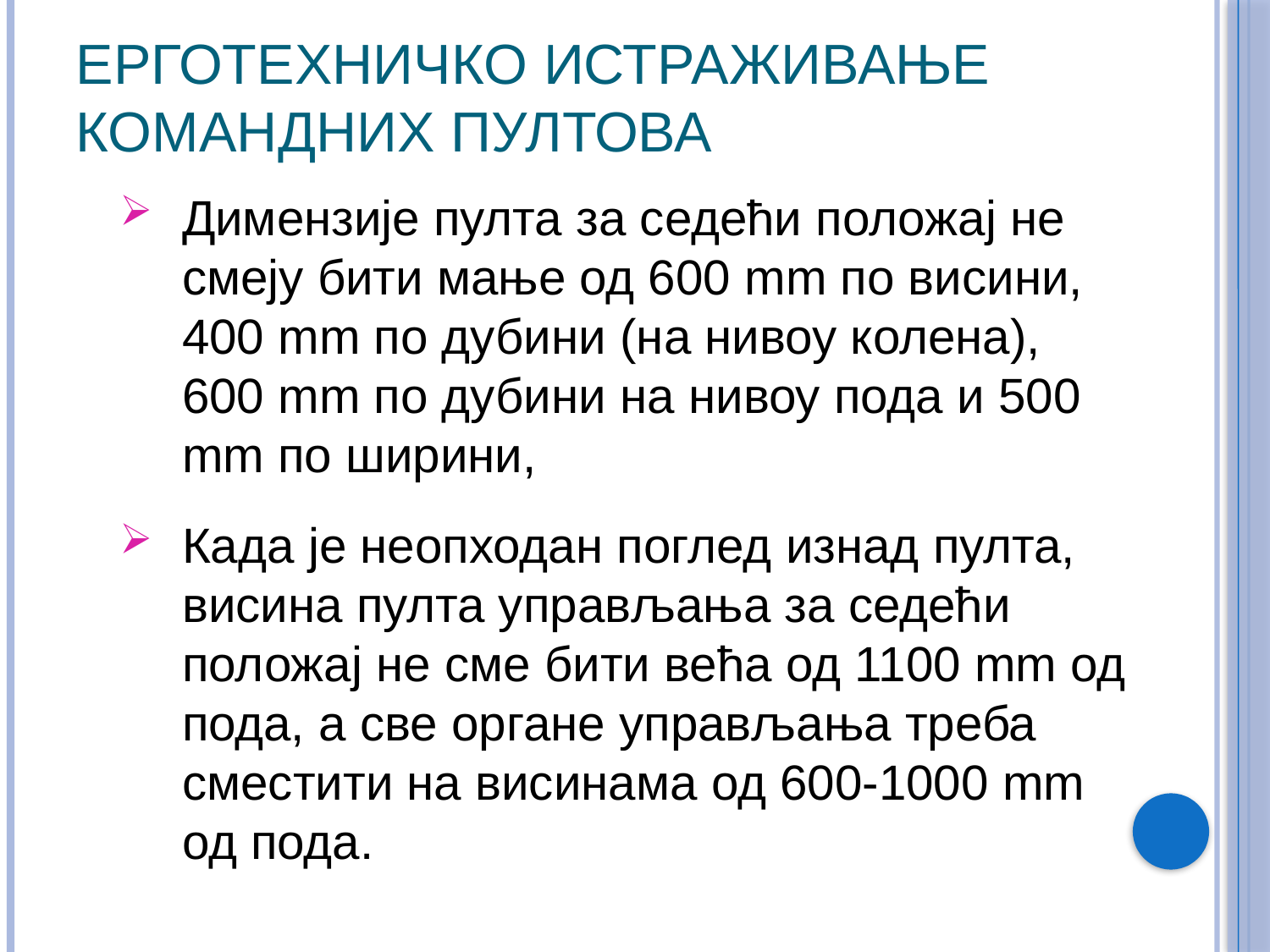

# Ерготехничко истраживање командних пултова
Димензије пулта за седећи положај не смеју бити мање од 600 mm по висини, 400 mm по дубини (на нивоу колена), 600 mm по дубини на нивоу пода и 500 mm по ширини,
Када је неопходан поглед изнад пулта, висина пулта управљања за седећи положај не сме бити већа од 1100 mm од пода, а све органе управљања треба сместити на висинама од 600-1000 mm од пода.